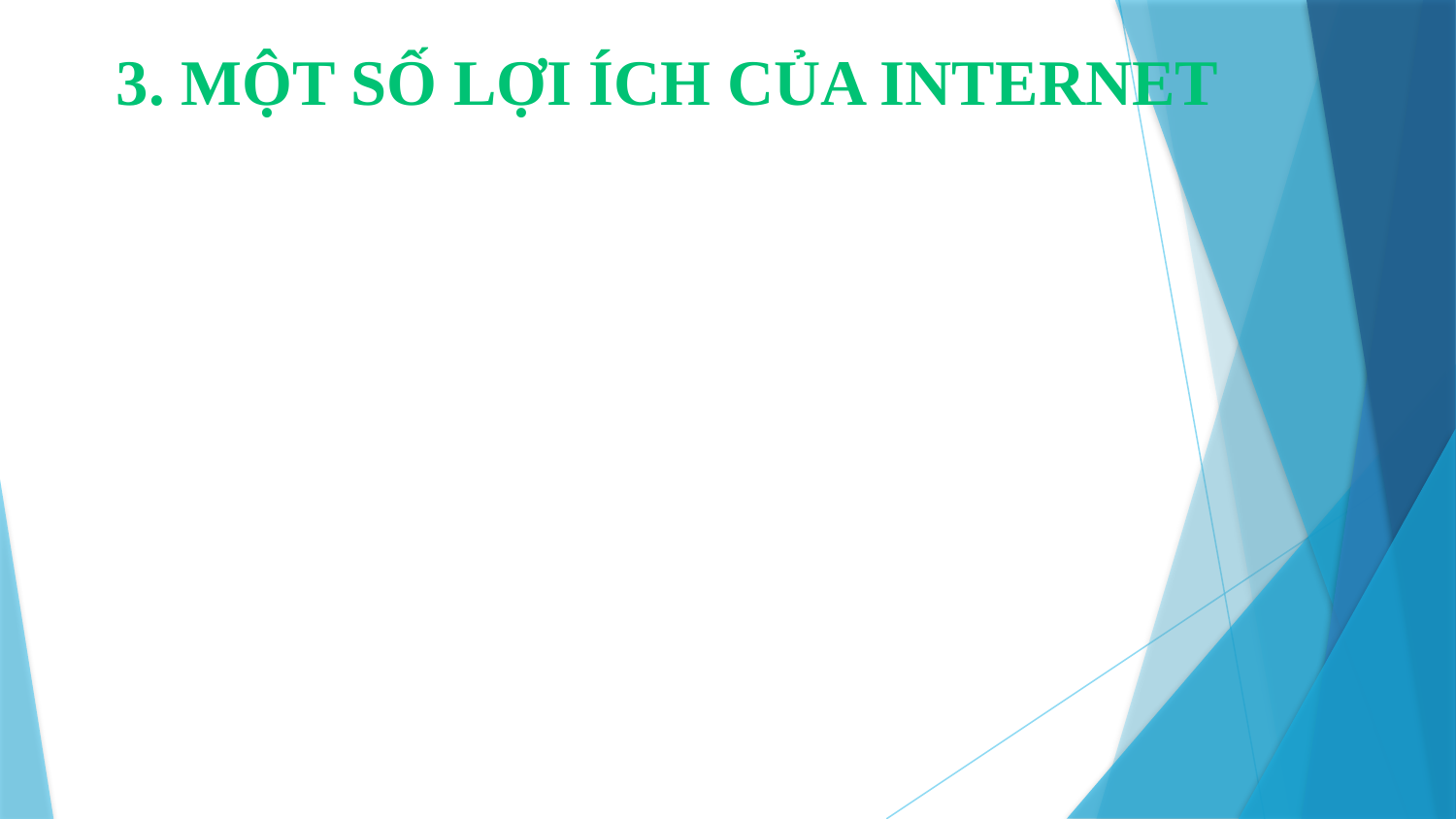

3. MỘt số lợi ích của internet